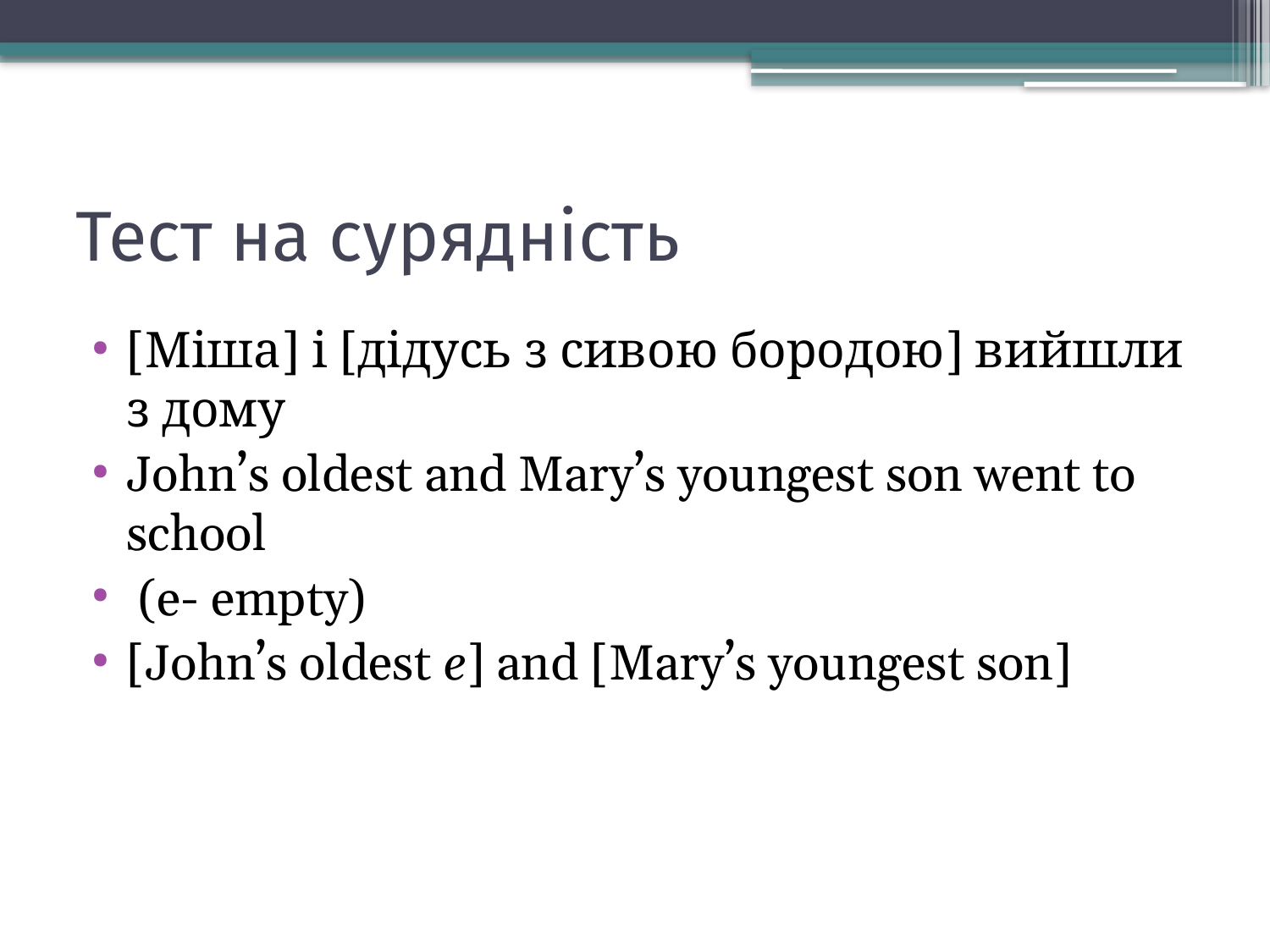

# Тест на сурядність
[Міша] і [дідусь з сивою бородою] вийшли з дому
John’s oldest and Mary’s youngest son went to school
 (e- empty)
[John’s oldest e] and [Mary’s youngest son]